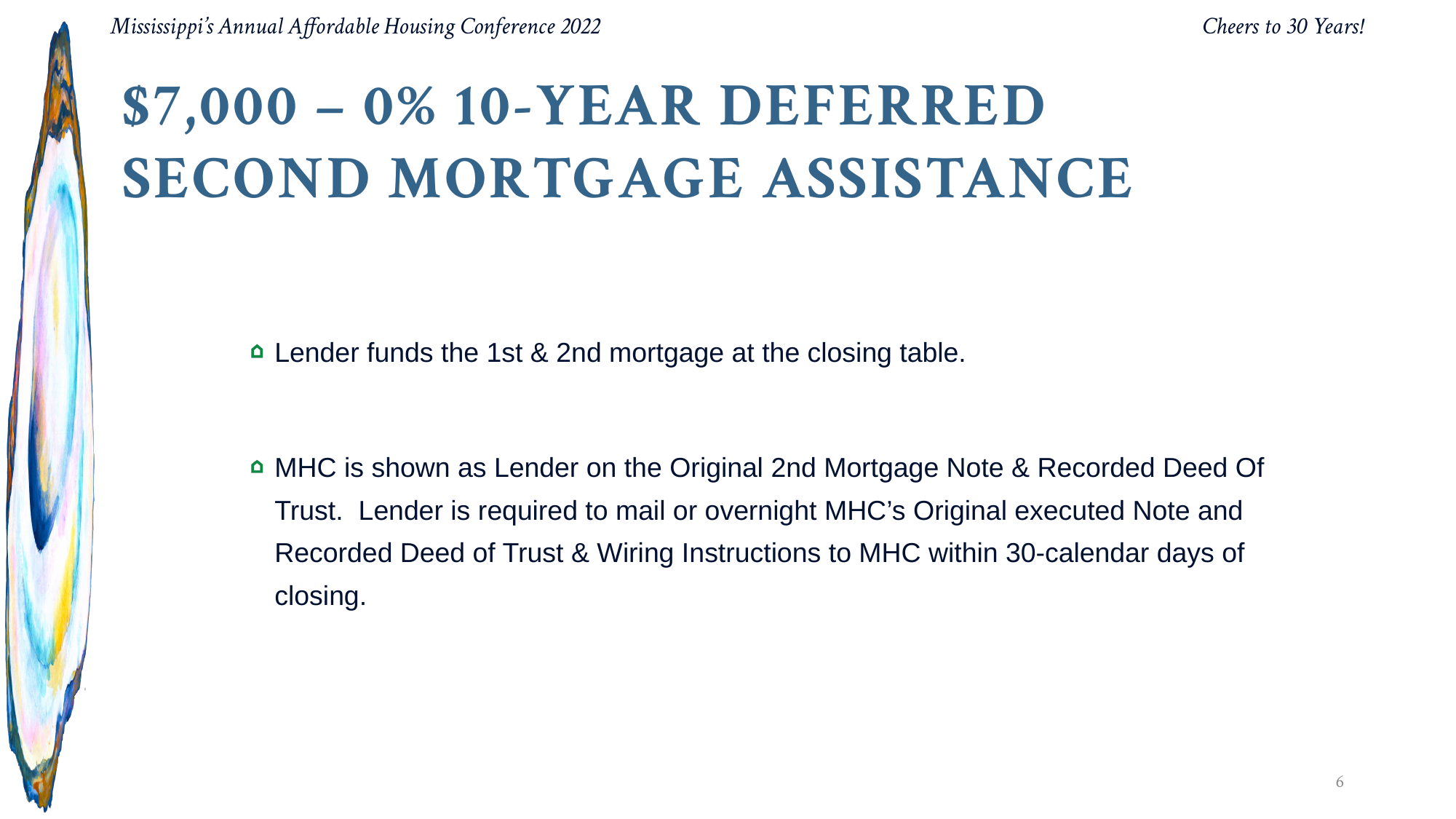

$7,000 – 0% 10-Year Deferred
Second Mortgage Assistance
Lender funds the 1st & 2nd mortgage at the closing table.

MHC is shown as Lender on the Original 2nd Mortgage Note & Recorded Deed Of Trust.  Lender is required to mail or overnight MHC’s Original executed Note and Recorded Deed of Trust & Wiring Instructions to MHC within 30-calendar days of closing.

6